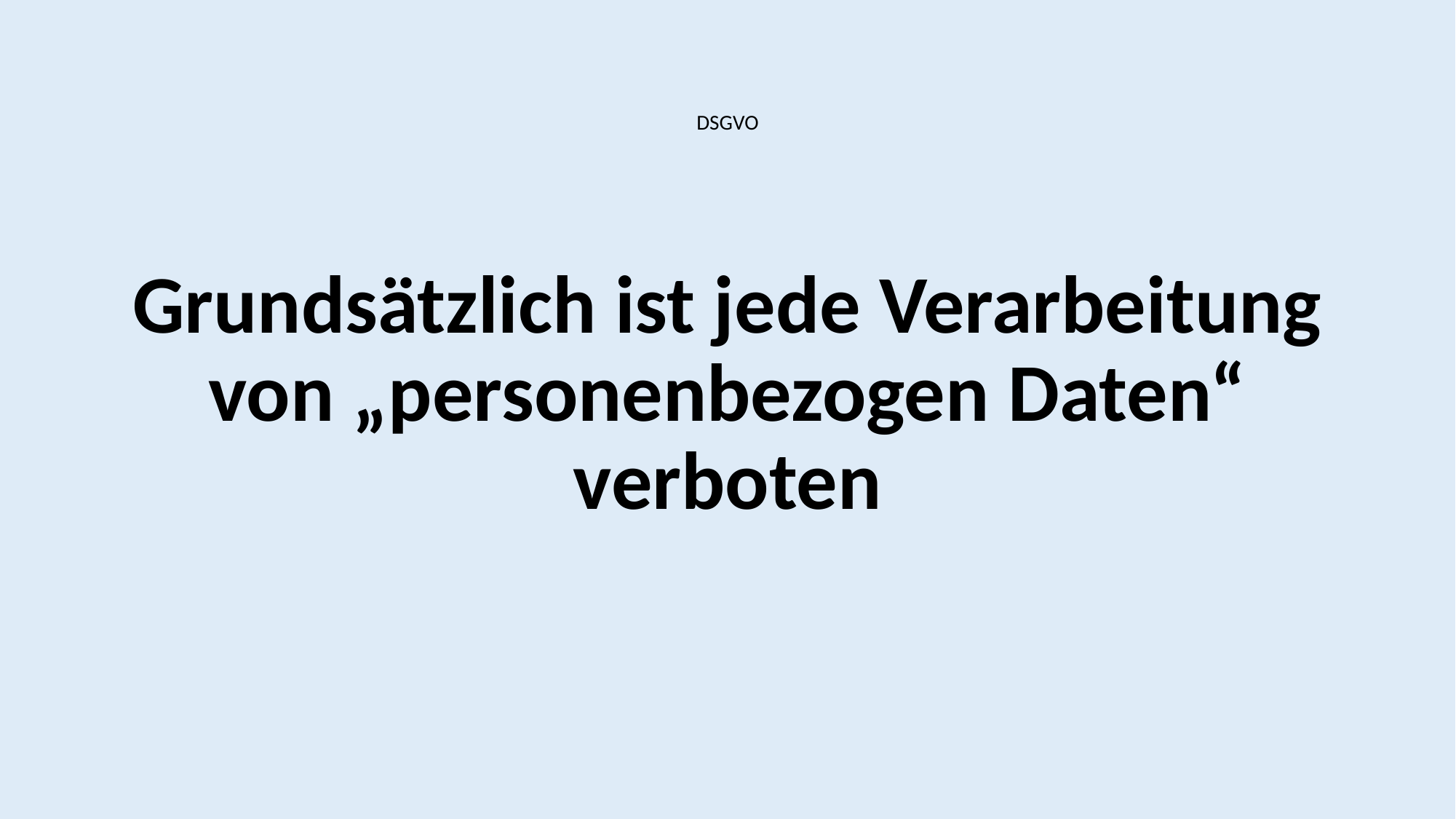

# DSGVO

Grundsätzlich ist jede Verarbeitung von „personenbezogen Daten“ verboten